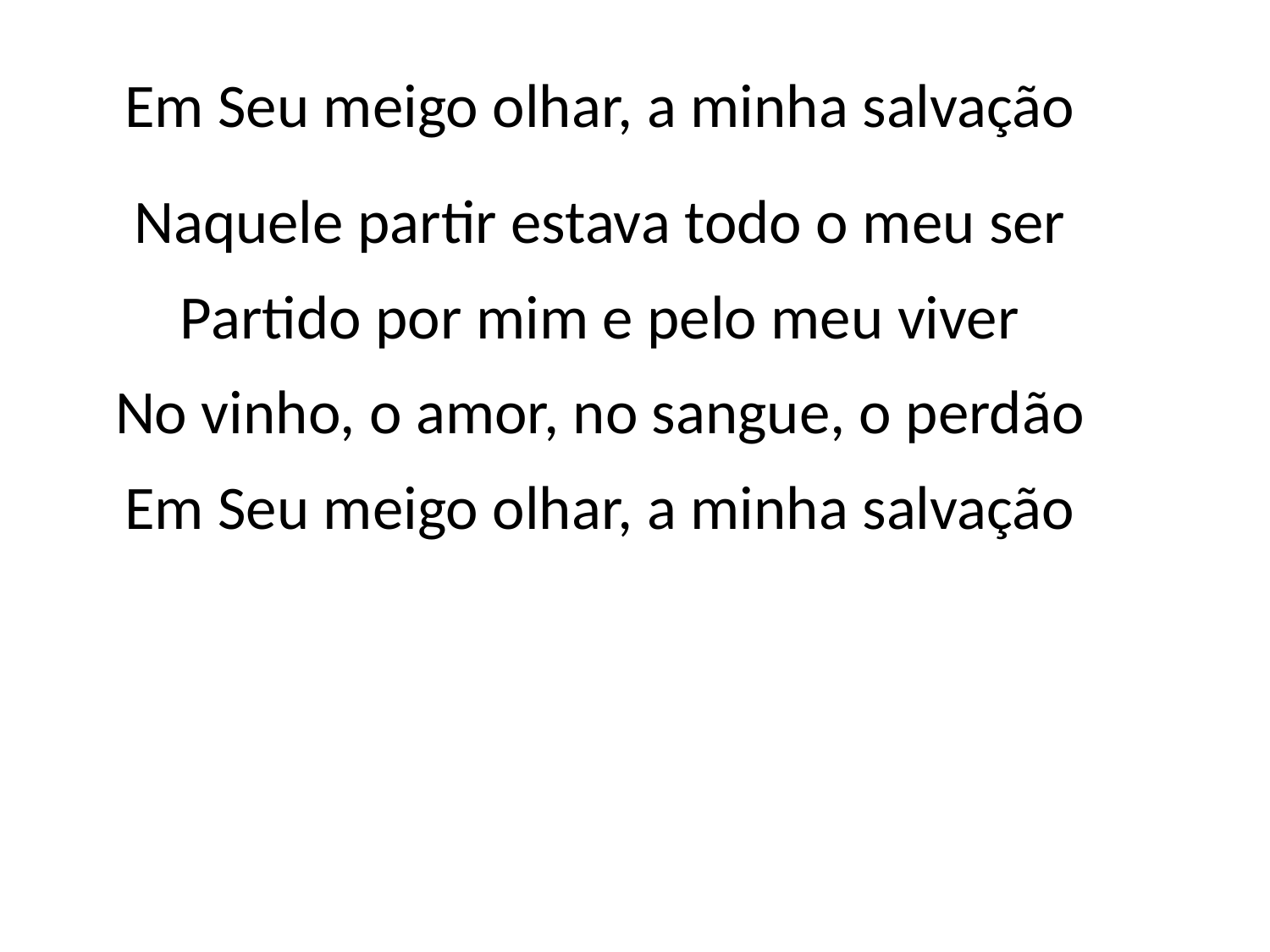

Em Seu meigo olhar, a minha salvação

Naquele partir estava todo o meu ser

Partido por mim e pelo meu viver

No vinho, o amor, no sangue, o perdão

Em Seu meigo olhar, a minha salvação

#